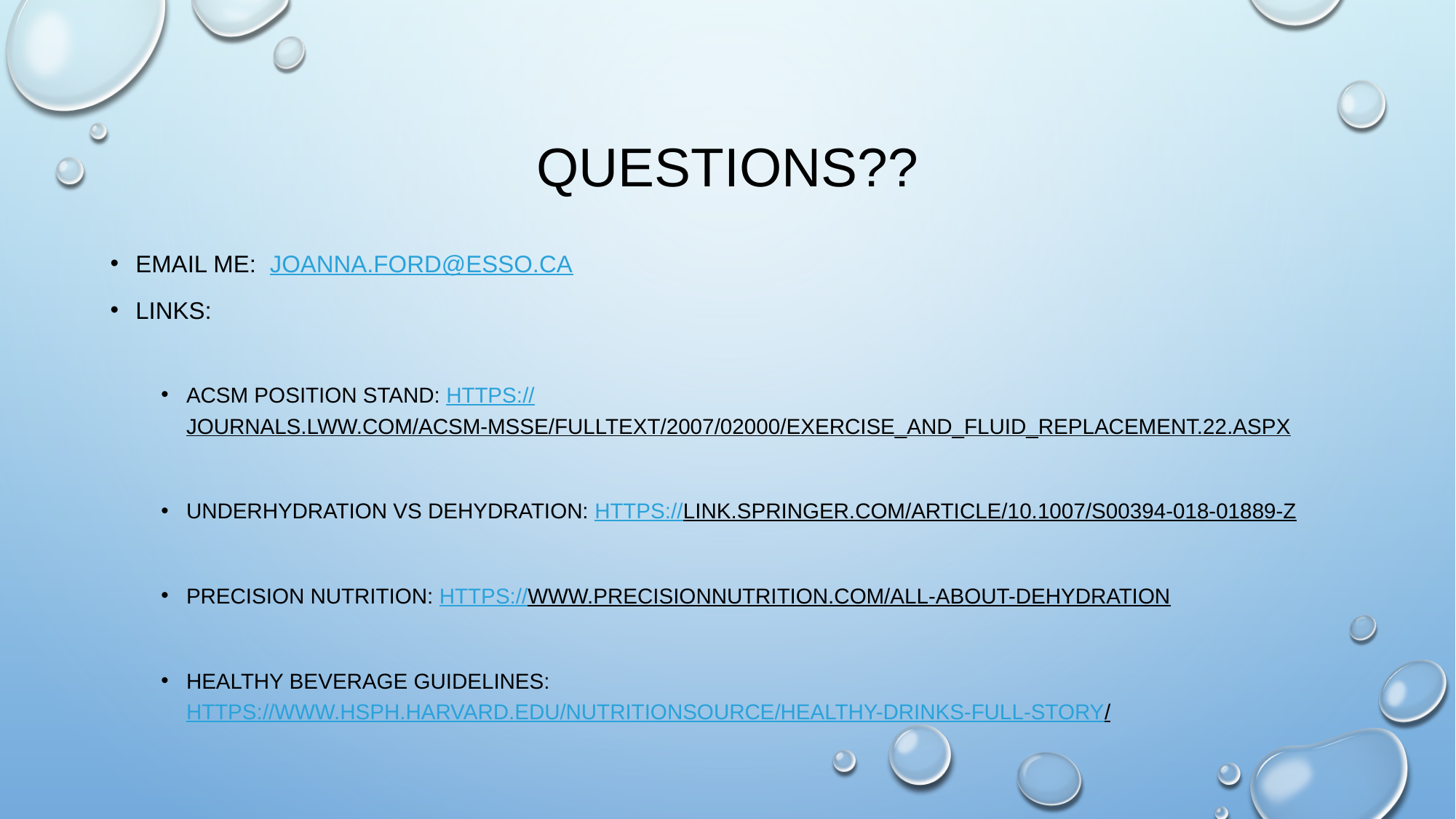

# Questions??
Email me:  joanna.ford@esso.ca
Links:

Acsm position stand: https://journals.lww.com/acsm-msse/Fulltext/2007/02000/Exercise_and_Fluid_Replacement.22.aspx

Underhydration vs dehydration: https://link.springer.com/article/10.1007/s00394-018-01889-z

Precision nutrition: https://www.precisionnutrition.com/all-about-dehydration

Healthy beverage guidelines: https://www.hsph.harvard.edu/nutritionsource/healthy-drinks-full-story/